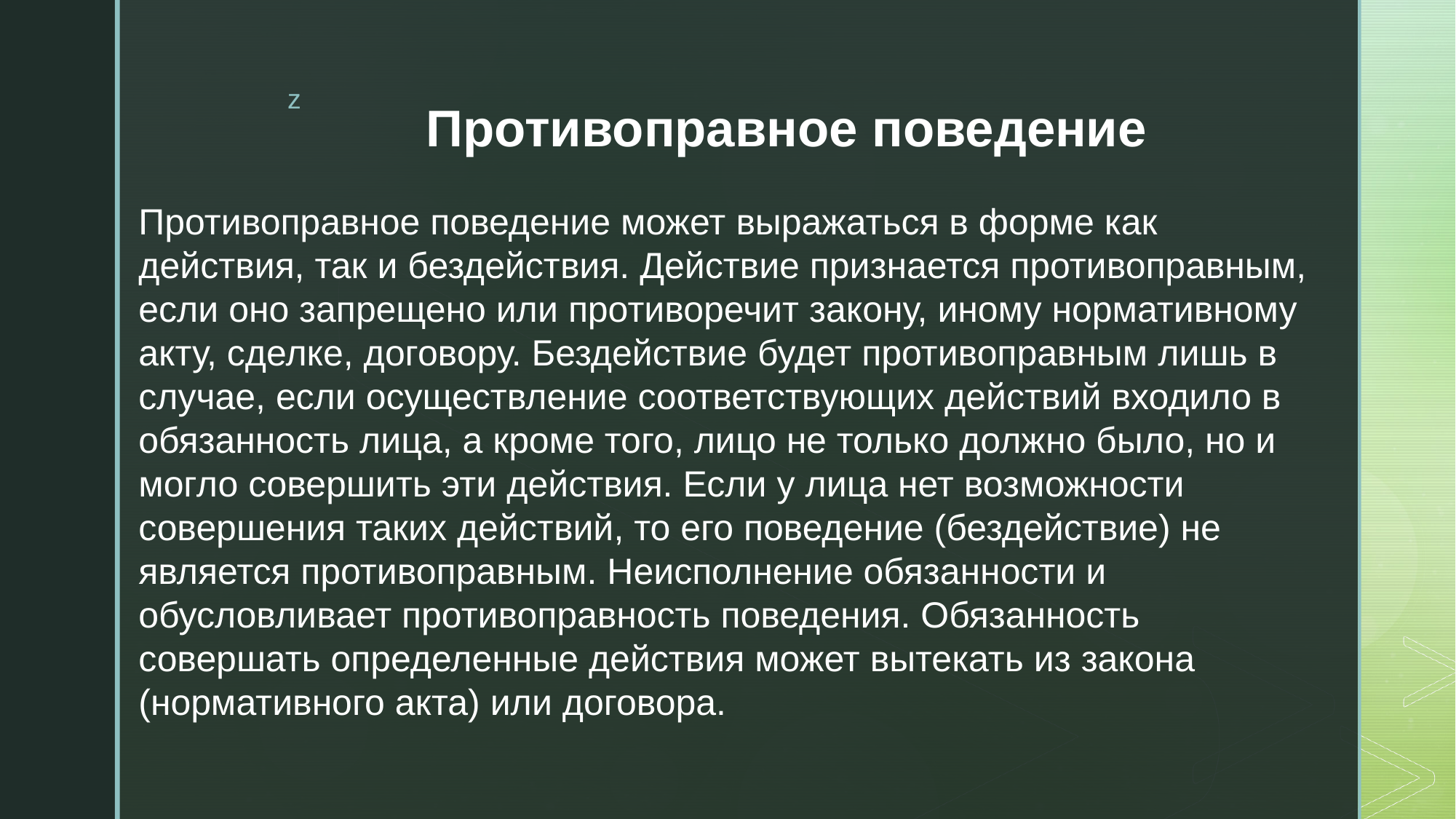

# Противоправное поведение
Противоправное поведение может выражаться в форме как действия, так и бездействия. Действие признается противоправным, если оно запрещено или противоречит закону, иному нормативному акту, сделке, договору. Бездействие будет противоправным лишь в случае, если осуществление соответствующих действий входило в обязанность лица, а кроме того, лицо не только должно было, но и могло совершить эти действия. Если у лица нет возможности совершения таких действий, то его поведение (бездействие) не является противоправным. Неисполнение обязанности и обусловливает противоправность поведения. Обязанность совершать определенные действия может вытекать из закона (нормативного акта) или договора.